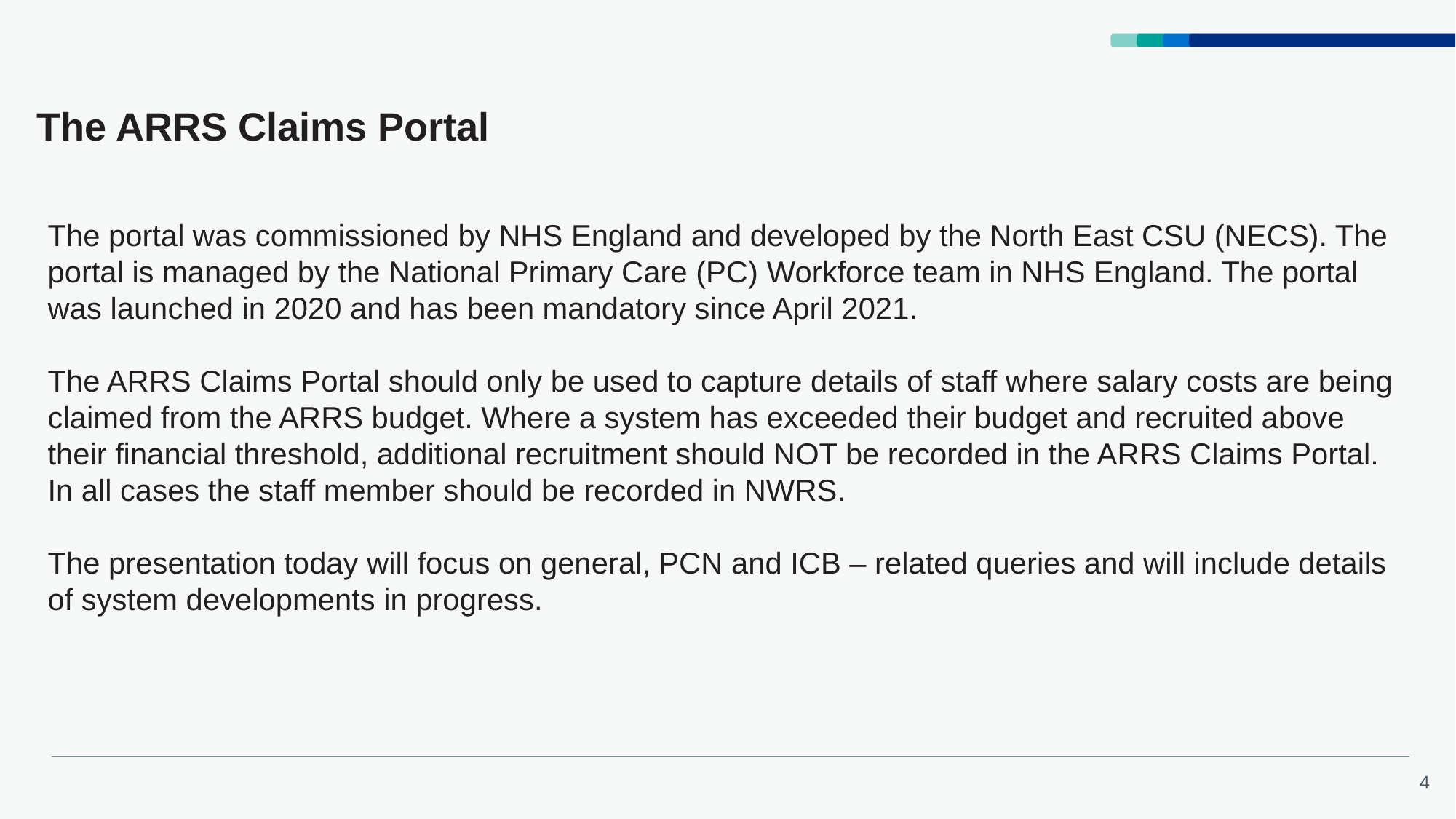

The ARRS Claims Portal
The portal was commissioned by NHS England and developed by the North East CSU (NECS). The portal is managed by the National Primary Care (PC) Workforce team in NHS England. The portal was launched in 2020 and has been mandatory since April 2021.

The ARRS Claims Portal should only be used to capture details of staff where salary costs are being claimed from the ARRS budget. Where a system has exceeded their budget and recruited above their financial threshold, additional recruitment should NOT be recorded in the ARRS Claims Portal. In all cases the staff member should be recorded in NWRS.

The presentation today will focus on general, PCN and ICB – related queries and will include details of system developments in progress.
#